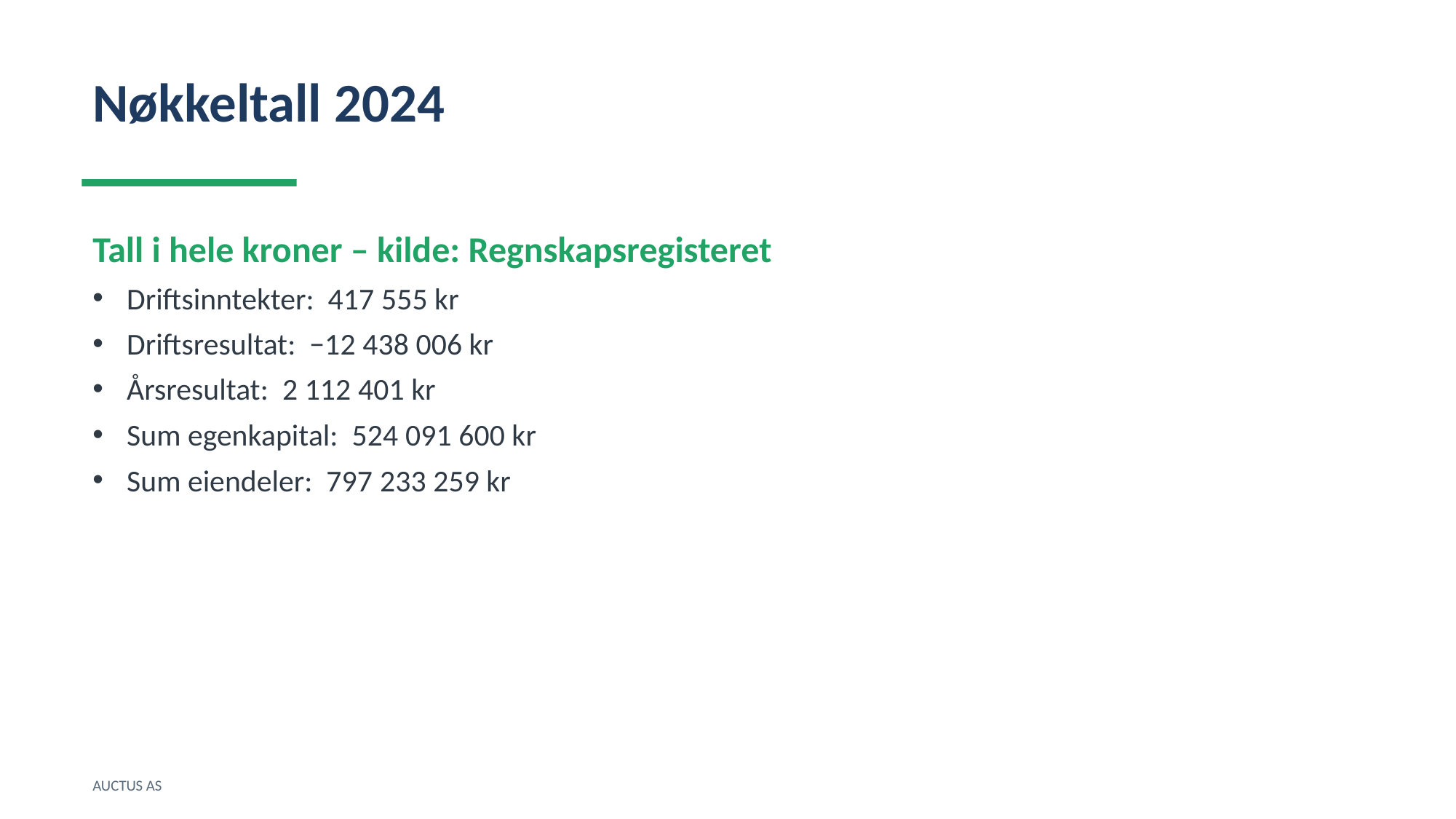

Nøkkeltall 2024

Tall i hele kroner – kilde: Regnskapsregisteret
Driftsinntekter:  417 555 kr
Driftsresultat:  −12 438 006 kr
Årsresultat:  2 112 401 kr
Sum egenkapital:  524 091 600 kr
Sum eiendeler:  797 233 259 kr
AUCTUS AS